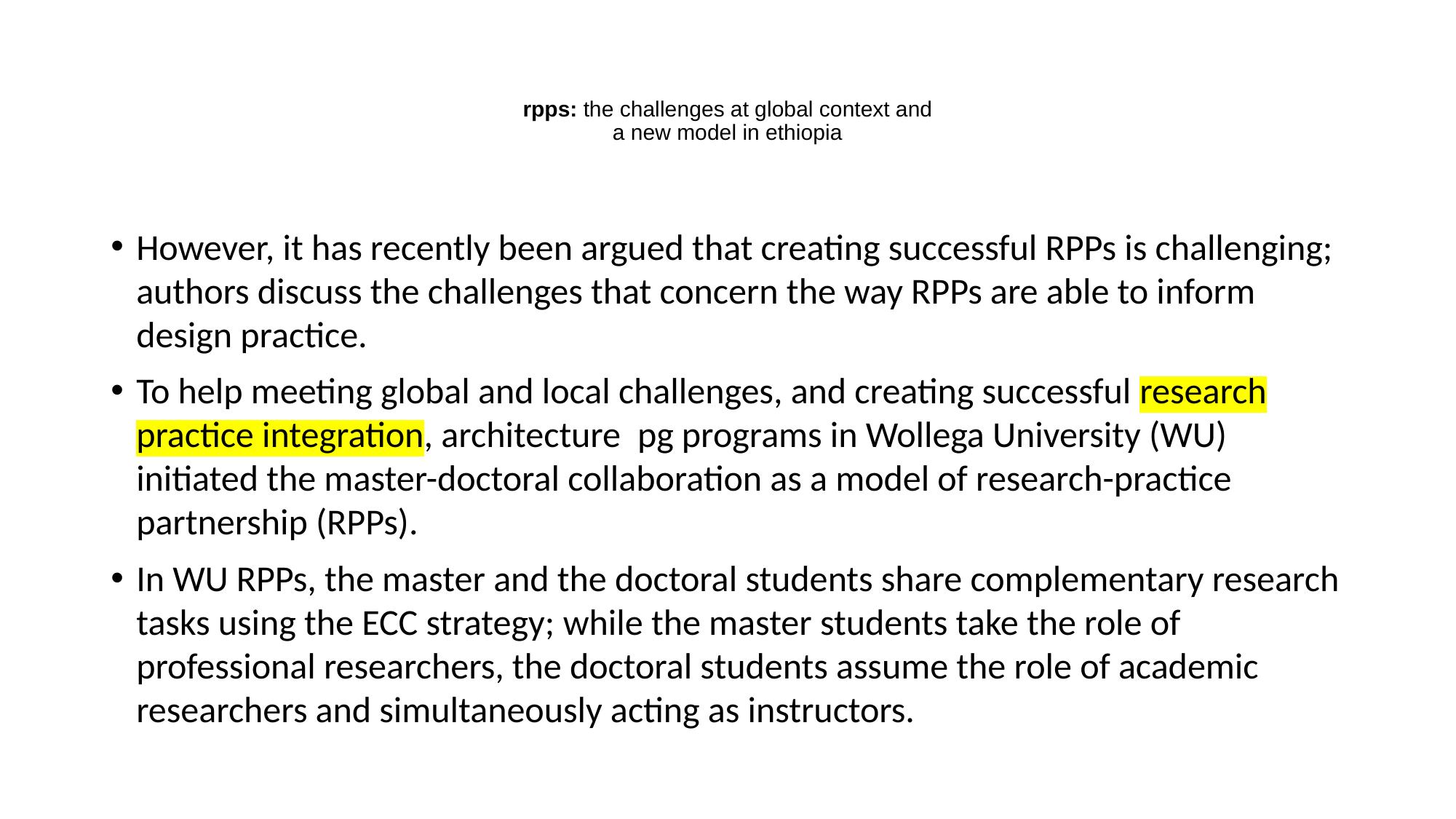

# rpps: the challenges at global context and a new model in ethiopia
However, it has recently been argued that creating successful RPPs is challenging; authors discuss the challenges that concern the way RPPs are able to inform design practice.
To help meeting global and local challenges, and creating successful research practice integration, architecture  pg programs in Wollega University (WU) initiated the master-doctoral collaboration as a model of research-practice partnership (RPPs).
In WU RPPs, the master and the doctoral students share complementary research tasks using the ECC strategy; while the master students take the role of professional researchers, the doctoral students assume the role of academic researchers and simultaneously acting as instructors.